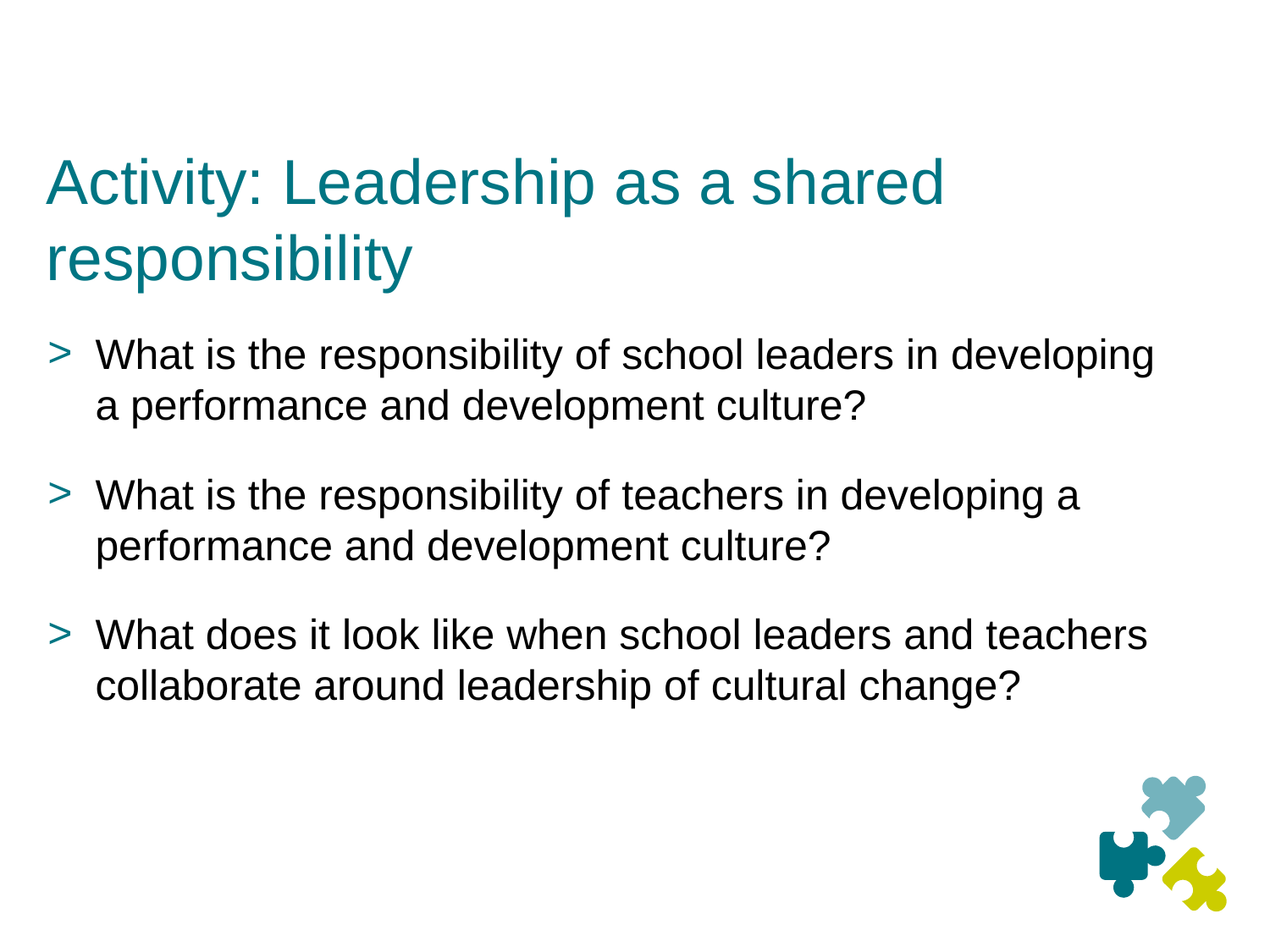

# Activity: Leadership as a shared responsibility
What is the responsibility of school leaders in developing a performance and development culture?
What is the responsibility of teachers in developing a performance and development culture?
What does it look like when school leaders and teachers collaborate around leadership of cultural change?